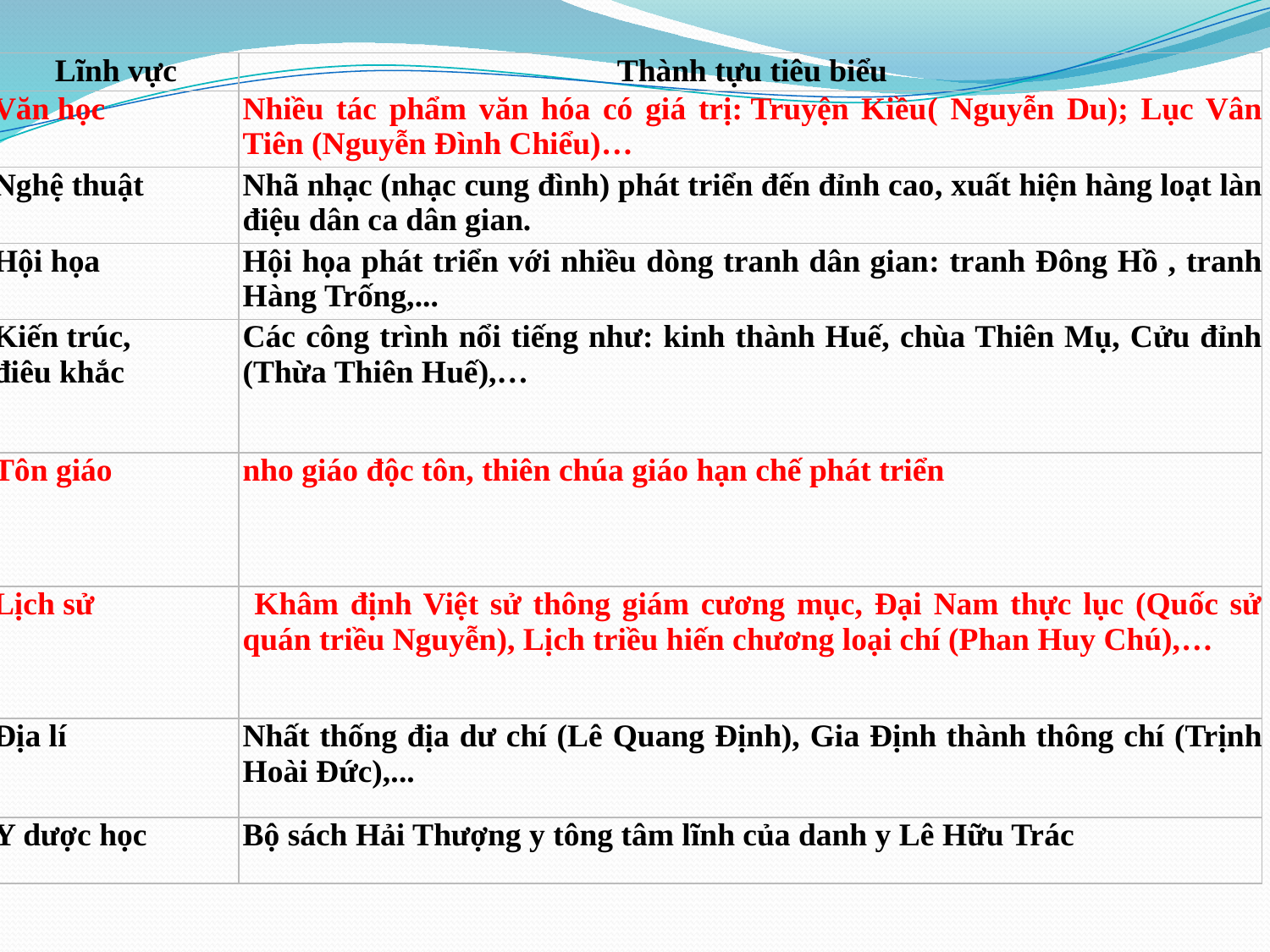

| Lĩnh vực | Thành tựu tiêu biểu |
| --- | --- |
| Văn học | Nhiều tác phẩm văn hóa có giá trị: Truyện Kiều( Nguyễn Du); Lục Vân Tiên (Nguyễn Đình Chiểu)… |
| Nghệ thuật | Nhã nhạc (nhạc cung đình) phát triển đến đỉnh cao, xuất hiện hàng loạt làn điệu dân ca dân gian. |
| Hội họa | Hội họa phát triển với nhiều dòng tranh dân gian: tranh Đông Hồ , tranh Hàng Trống,... |
| Kiến trúc, điêu khắc | Các công trình nổi tiếng như: kinh thành Huế, chùa Thiên Mụ, Cửu đỉnh (Thừa Thiên Huế),… |
| Tôn giáo | nho giáo độc tôn, thiên chúa giáo hạn chế phát triển |
| Lịch sử | Khâm định Việt sử thông giám cương mục, Đại Nam thực lục (Quốc sử quán triều Nguyễn), Lịch triều hiến chương loại chí (Phan Huy Chú),… |
| Địa lí | Nhất thống địa dư chí (Lê Quang Định), Gia Định thành thông chí (Trịnh Hoài Đức),... |
| Y dược học | Bộ sách Hải Thượng y tông tâm lĩnh của danh y Lê Hữu Trác |